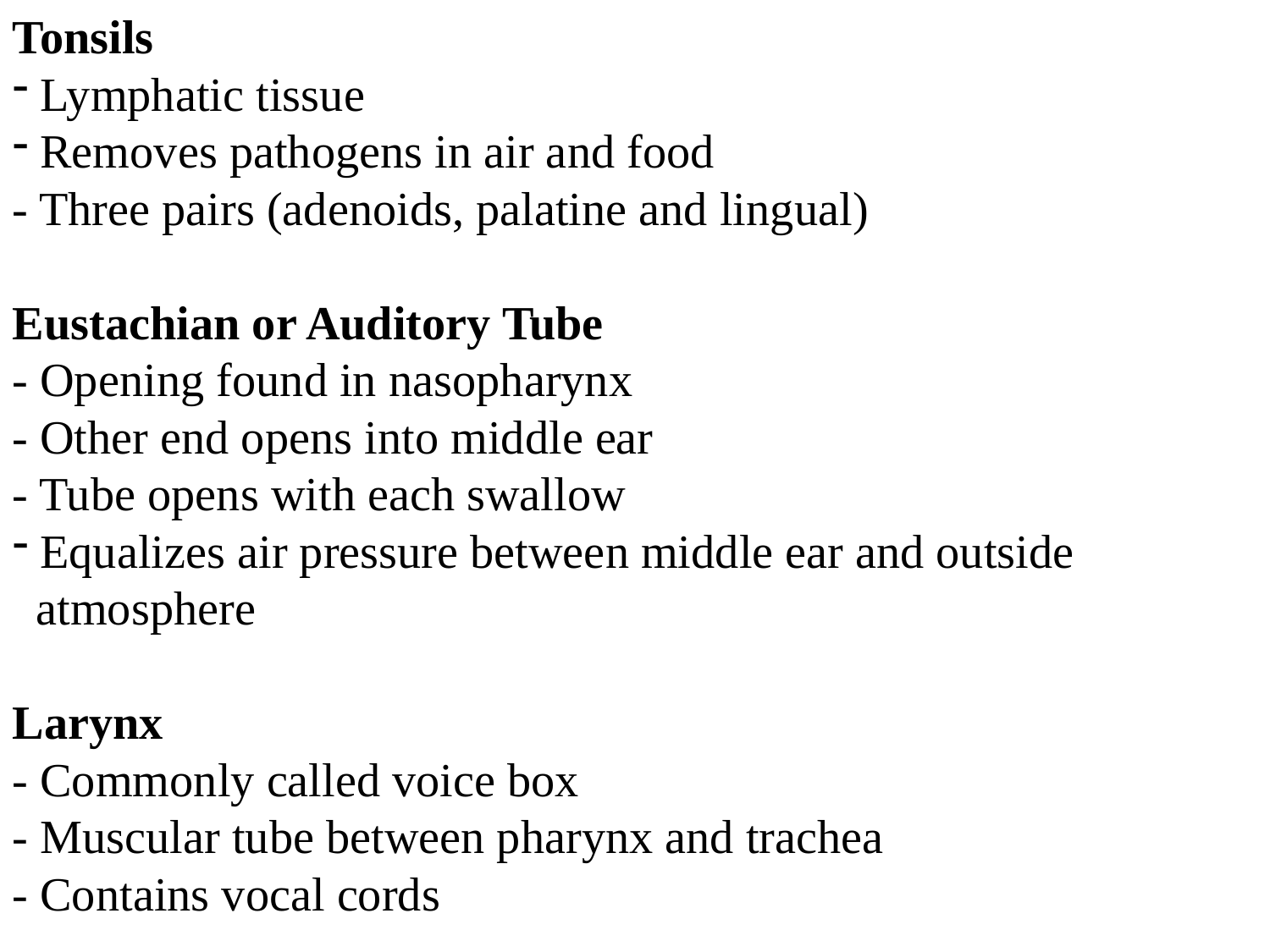

Tonsils
 Lymphatic tissue
 Removes pathogens in air and food
- Three pairs (adenoids, palatine and lingual)

Eustachian or Auditory Tube
- Opening found in nasopharynx
- Other end opens into middle ear
- Tube opens with each swallow
 Equalizes air pressure between middle ear and outside
  atmosphere

Larynx
- Commonly called voice box
- Muscular tube between pharynx and trachea
- Contains vocal cords